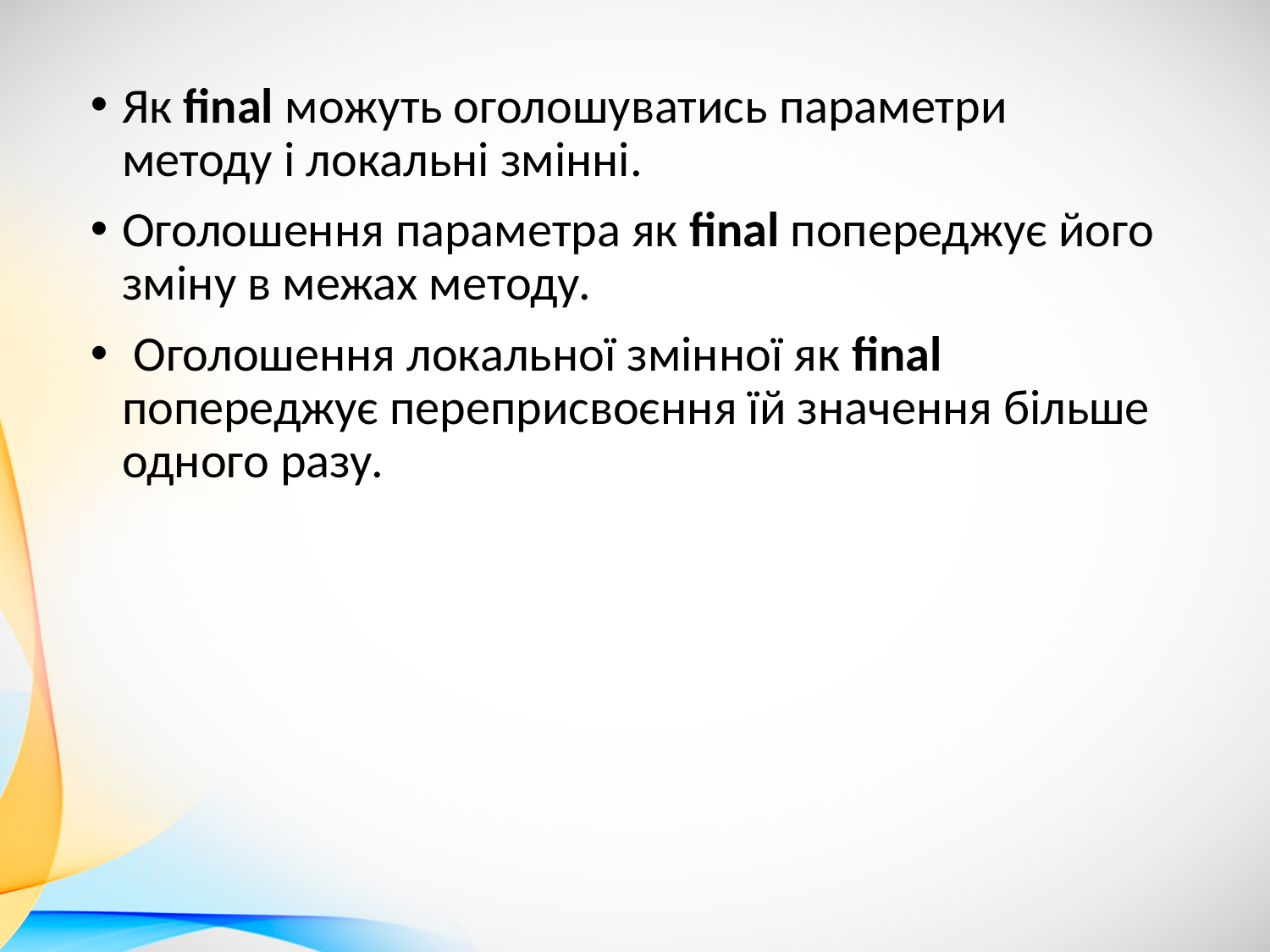

Як final можуть оголошуватись параметри методу і локальні змінні.
Оголошення параметра як final попереджує його зміну в межах методу.
 Оголошення локальної змінної як final попереджує переприсвоєння їй значення більше одного разу.